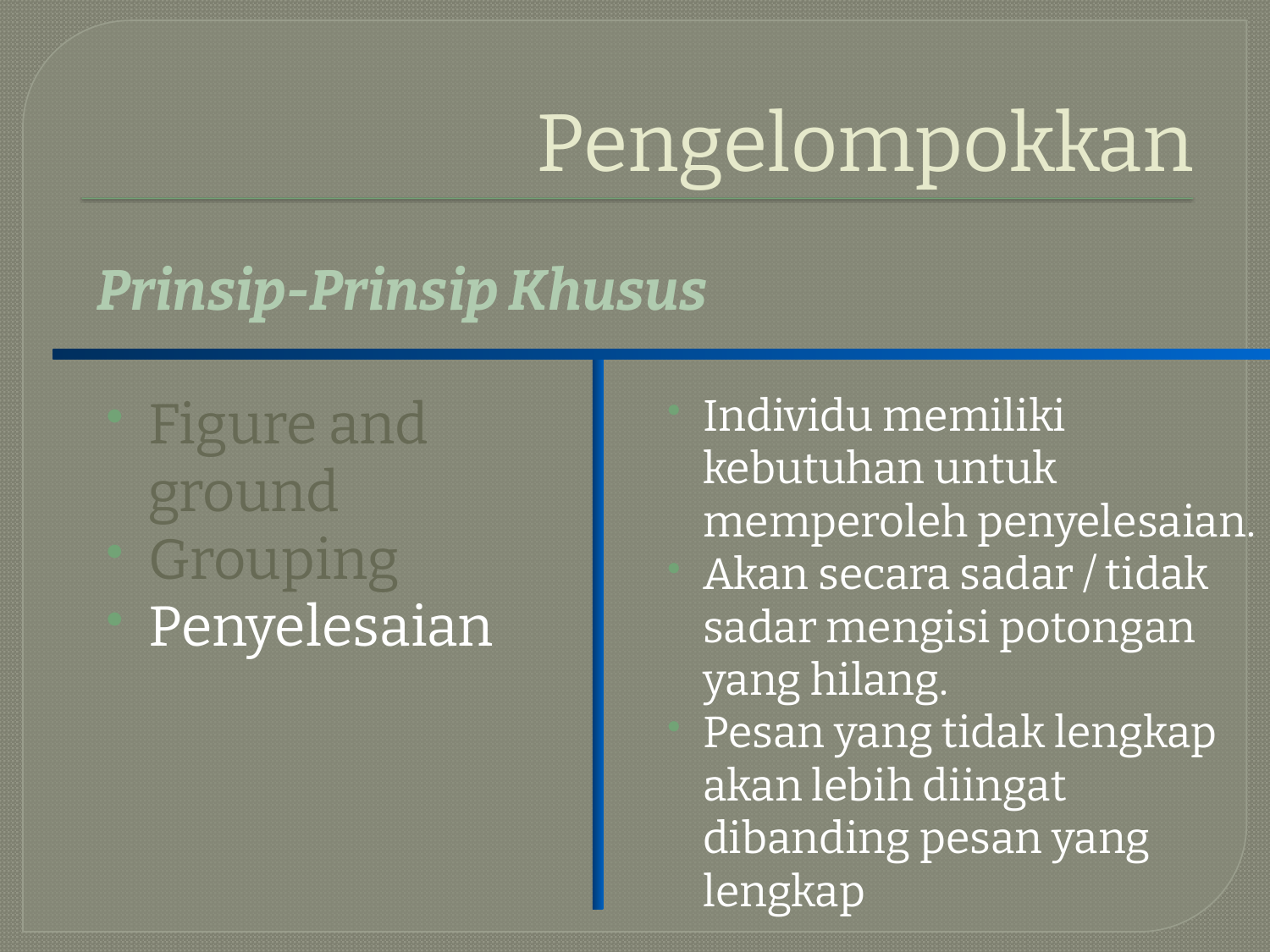

# Pengelompokkan
Prinsip-Prinsip Khusus

Figure and ground
Grouping
Penyelesaian
Individu memiliki kebutuhan untuk memperoleh penyelesaian.
Akan secara sadar / tidak sadar mengisi potongan yang hilang.
Pesan yang tidak lengkap akan lebih diingat dibanding pesan yang lengkap